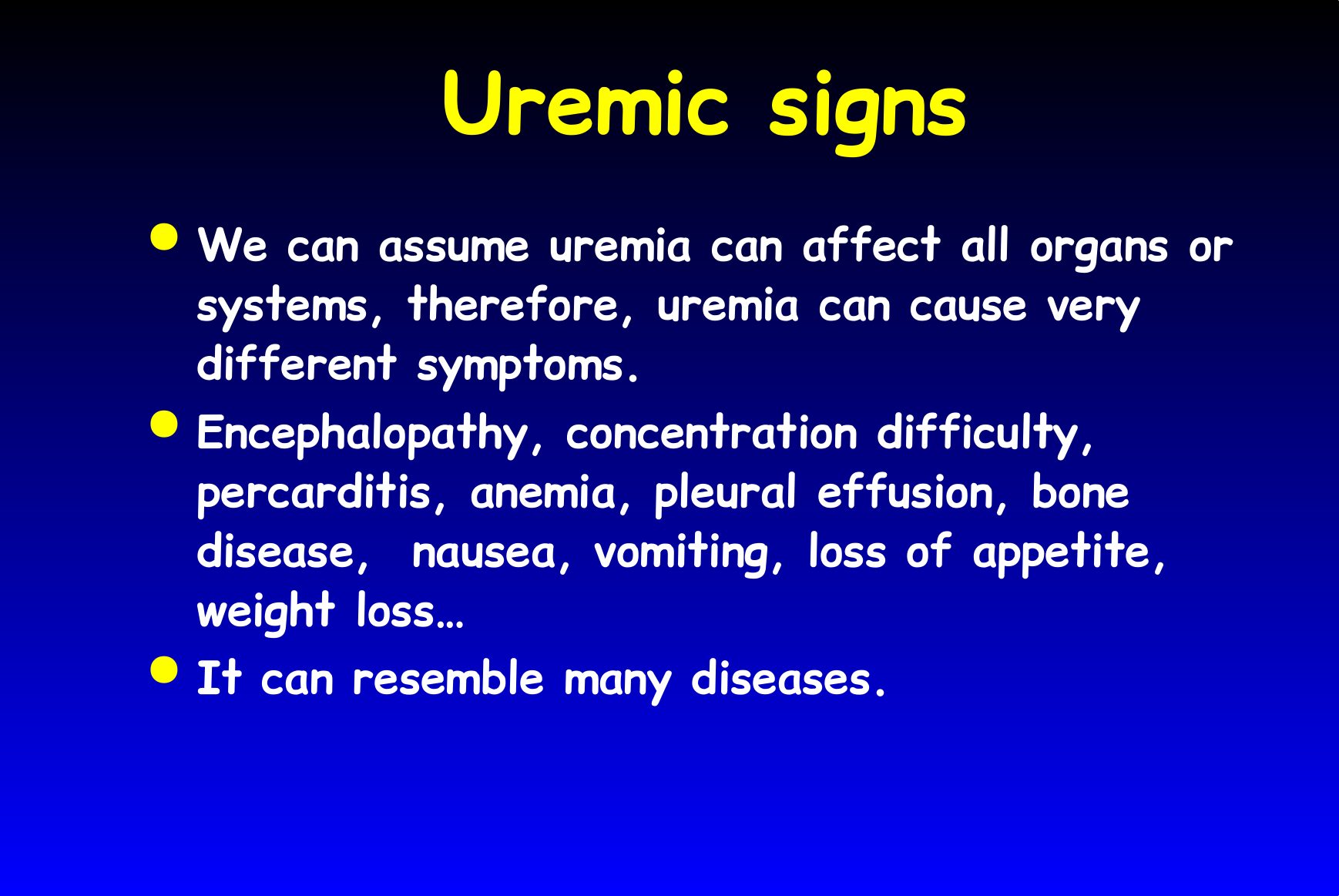

# Uremic signs
We can assume uremia can affect all organs or systems, therefore, uremia can cause very different symptoms.
Encephalopathy, concentration difficulty, percarditis, anemia, pleural effusion, bone disease,  nausea, vomiting, loss of appetite, weight loss…
It can resemble many diseases.